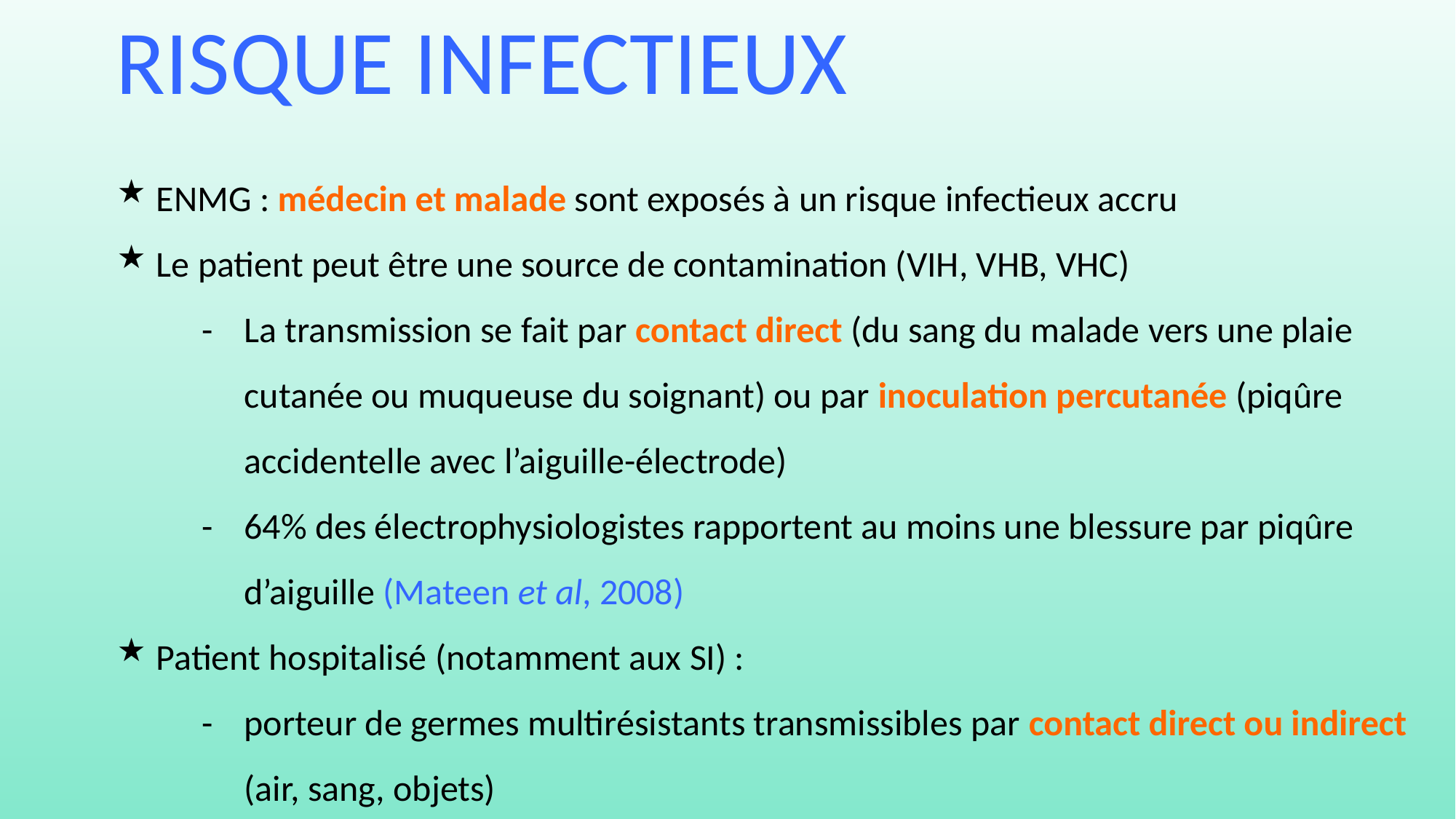

# Risque infectieux
 ENMG : médecin et malade sont exposés à un risque infectieux accru
 Le patient peut être une source de contamination (VIH, VHB, VHC)
		-	La transmission se fait par contact direct (du sang du malade vers une plaie 				cutanée ou muqueuse du soignant) ou par inoculation percutanée (piqûre 				accidentelle avec l’aiguille-électrode)
		-	64% des électrophysiologistes rapportent au moins une blessure par piqûre 				d’aiguille (Mateen et al, 2008)
 Patient hospitalisé (notamment aux SI) :
		-	porteur de germes multirésistants transmissibles par contact direct ou indirect 				(air, sang, objets)